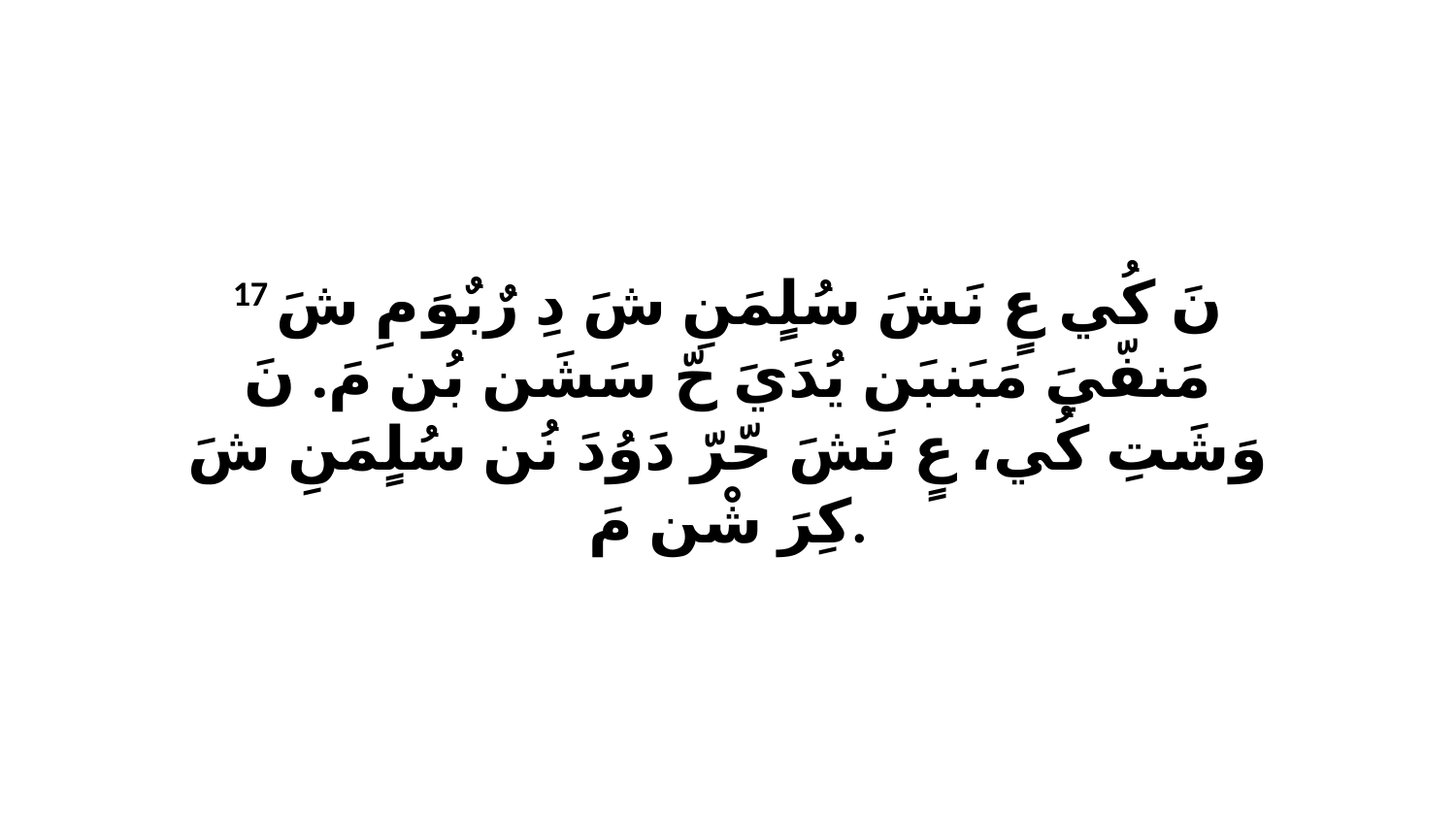

17 نَ كُي عٍ نَشَ سُلٍمَنِ شَ دِ رٌبٌوَ مِ شَ مَنفّيَ مَبَنبَن يُدَيَ حّ سَشَن بُن مَ. نَ وَشَتِ كُي، عٍ نَشَ حّرّ دَوُدَ نُن سُلٍمَنِ شَ كِرَ شْن مَ.